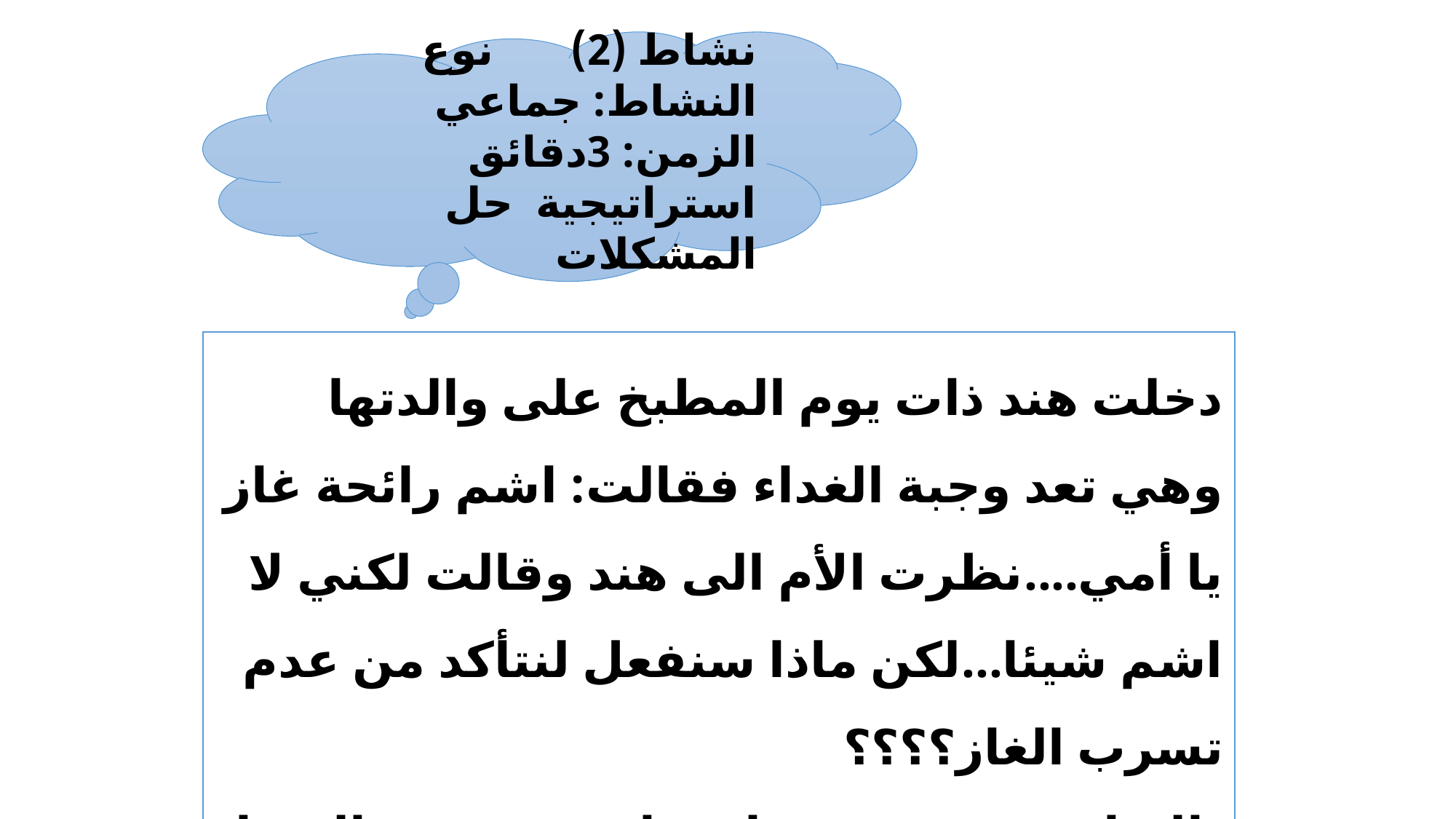

نشاط (2)       نوع النشاط: جماعي     الزمن: 3دقائق      استراتيجية  حل المشكلات
دخلت هند ذات يوم المطبخ على والدتها وهي تعد وجبة الغداء فقالت: اشم رائحة غاز يا أمي....نظرت الأم الى هند وقالت لكني لا اشم شيئا...لكن ماذا سنفعل لنتأكد من عدم تسرب الغاز؟؟؟؟
بالتعاون مع مجموعتك ساعدي هند ووالدتها واقترحي حلول لهذه المشكلة؟